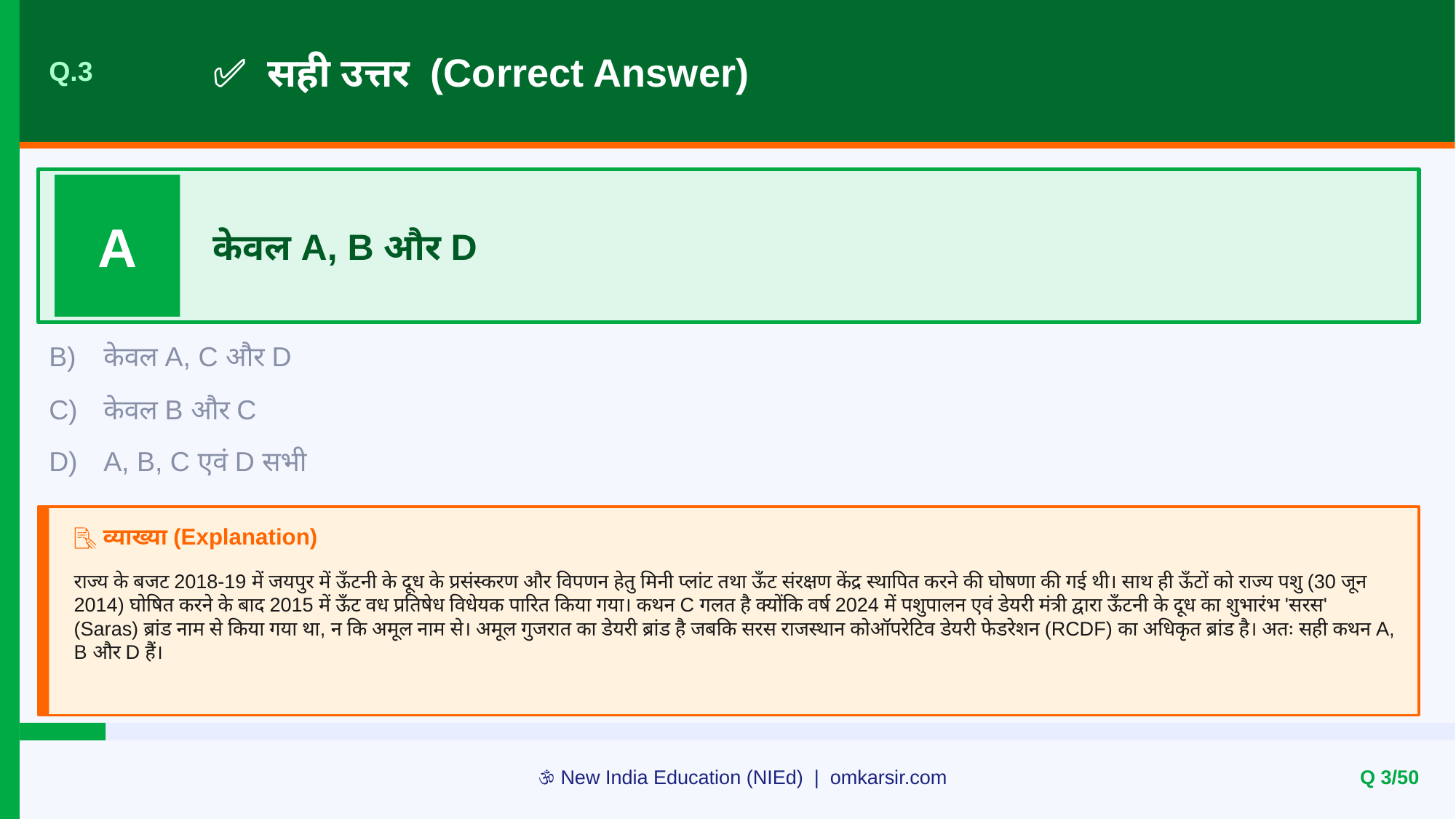

✅  सही उत्तर  (Correct Answer)
Q.3

A
केवल A, B और D
B)
केवल A, C और D
C)
केवल B और C
D)
A, B, C एवं D सभी

📝 व्याख्या (Explanation)
राज्य के बजट 2018-19 में जयपुर में ऊँटनी के दूध के प्रसंस्करण और विपणन हेतु मिनी प्लांट तथा ऊँट संरक्षण केंद्र स्थापित करने की घोषणा की गई थी। साथ ही ऊँटों को राज्य पशु (30 जून 2014) घोषित करने के बाद 2015 में ऊँट वध प्रतिषेध विधेयक पारित किया गया। कथन C गलत है क्योंकि वर्ष 2024 में पशुपालन एवं डेयरी मंत्री द्वारा ऊँटनी के दूध का शुभारंभ 'सरस' (Saras) ब्रांड नाम से किया गया था, न कि अमूल नाम से। अमूल गुजरात का डेयरी ब्रांड है जबकि सरस राजस्थान कोऑपरेटिव डेयरी फेडरेशन (RCDF) का अधिकृत ब्रांड है। अतः सही कथन A, B और D हैं।

🕉️ New India Education (NIEd)  |  omkarsir.com
Q 3/50